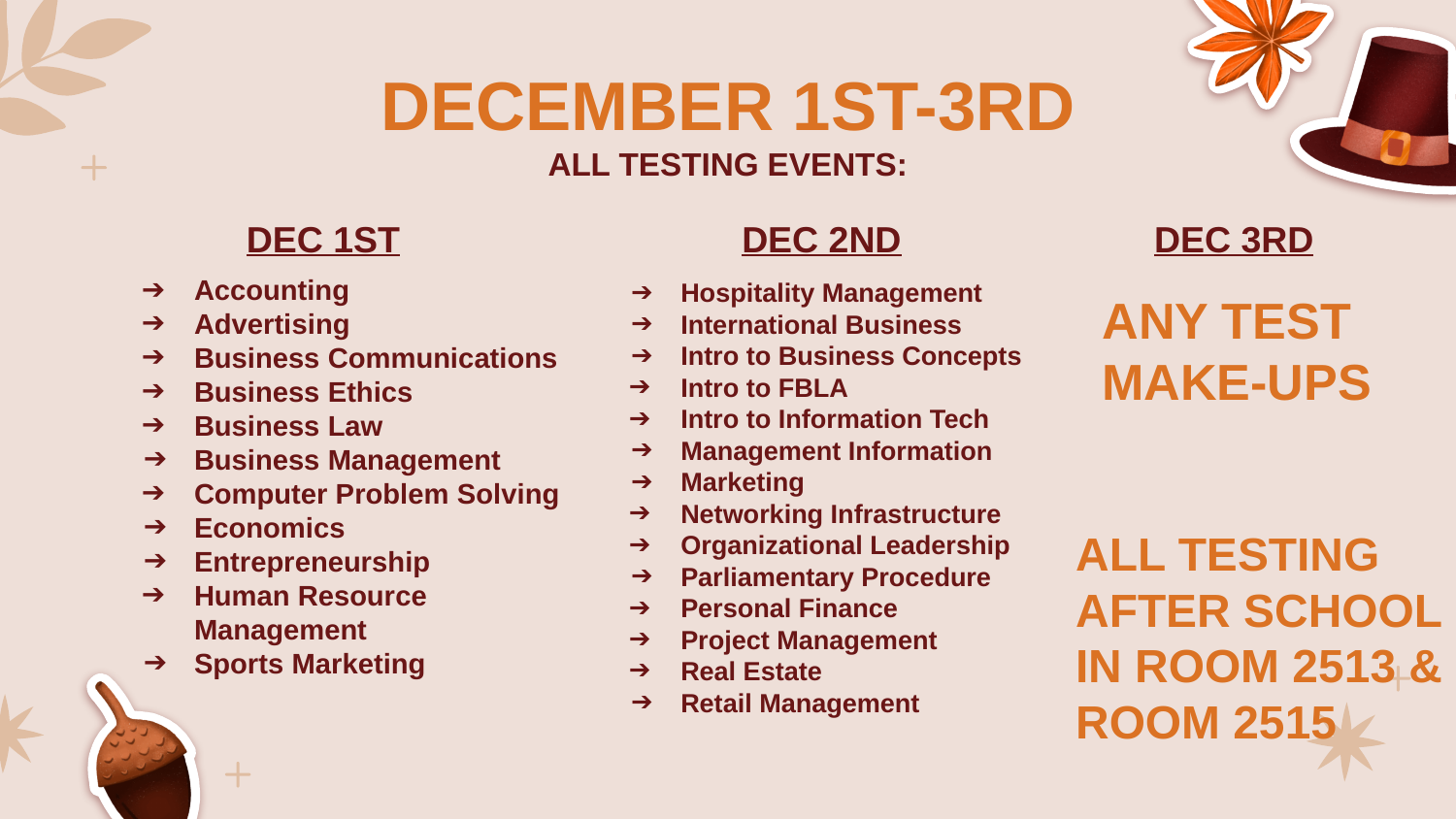

DECEMBER 1ST-3RD
ALL TESTING EVENTS:
DEC 1ST
DEC 3RD
DEC 2ND

Accounting
Advertising
Business Communications
Business Ethics
Business Law
Business Management
Computer Problem Solving
Economics
Entrepreneurship
Human Resource Management
Sports Marketing
Hospitality Management
International Business
Intro to Business Concepts
Intro to FBLA
Intro to Information Tech
Management Information
Marketing
Networking Infrastructure
Organizational Leadership
Parliamentary Procedure
Personal Finance
Project Management
Real Estate
Retail Management
ANY TEST MAKE-UPS
ALL TESTING AFTER SCHOOL IN ROOM 2513 &  ROOM 2515